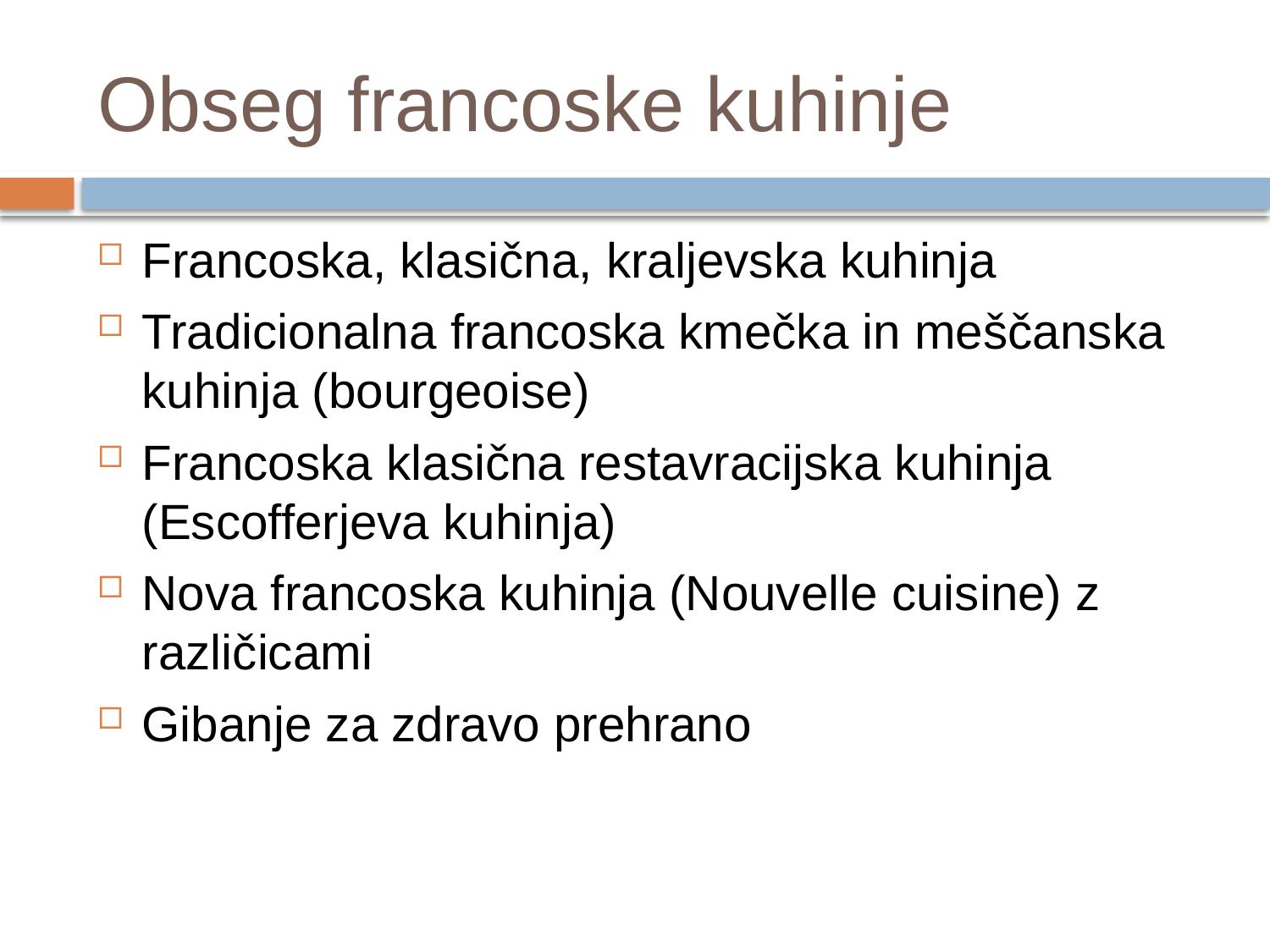

# Obseg francoske kuhinje
Francoska, klasična, kraljevska kuhinja
Tradicionalna francoska kmečka in meščanska kuhinja (bourgeoise)
Francoska klasična restavracijska kuhinja (Escofferjeva kuhinja)
Nova francoska kuhinja (Nouvelle cuisine) z različicami
Gibanje za zdravo prehrano